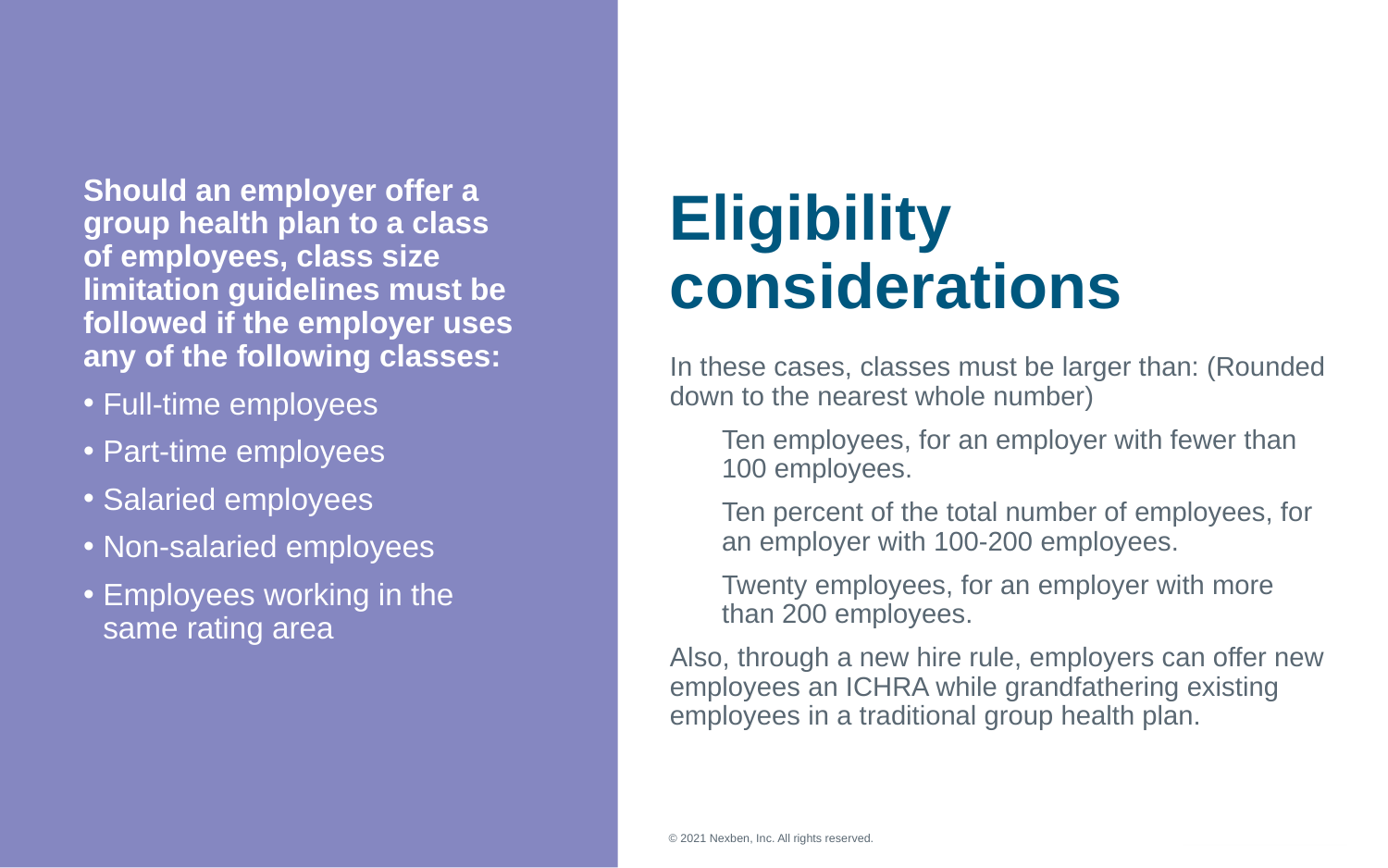

Should an employer offer a group health plan to a class of employees, class size limitation guidelines must be followed if the employer uses any of the following classes:
Full-time employees
Part-time employees
Salaried employees
Non-salaried employees
Employees working in the same rating area

# Eligibility considerations
In these cases, classes must be larger than: (Rounded down to the nearest whole number)
Ten employees, for an employer with fewer than 100 employees.
Ten percent of the total number of employees, for an employer with 100-200 employees.
Twenty employees, for an employer with more than 200 employees.
Also, through a new hire rule, employers can offer new employees an ICHRA while grandfathering existing employees in a traditional group health plan.

16